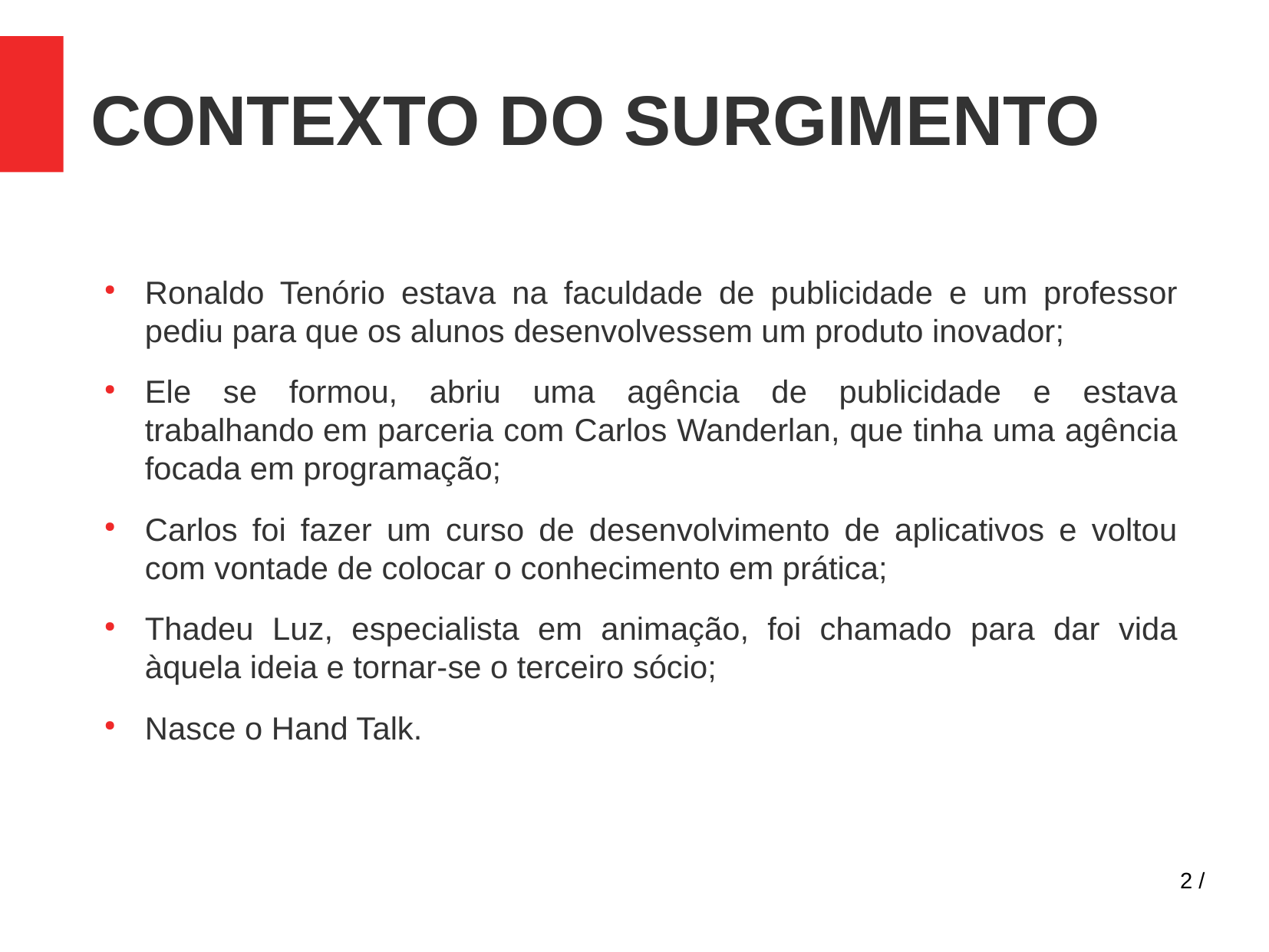

Ronaldo Tenório estava na faculdade de publicidade e um professor pediu para que os alunos desenvolvessem um produto inovador;
Ele se formou, abriu uma agência de publicidade e estava trabalhando em parceria com Carlos Wanderlan, que tinha uma agência focada em programação;
Carlos foi fazer um curso de desenvolvimento de aplicativos e voltou com vontade de colocar o conhecimento em prática;
Thadeu Luz, especialista em animação, foi chamado para dar vida àquela ideia e tornar-se o terceiro sócio;
Nasce o Hand Talk.

CONTEXTO DO SURGIMENTO
2 /